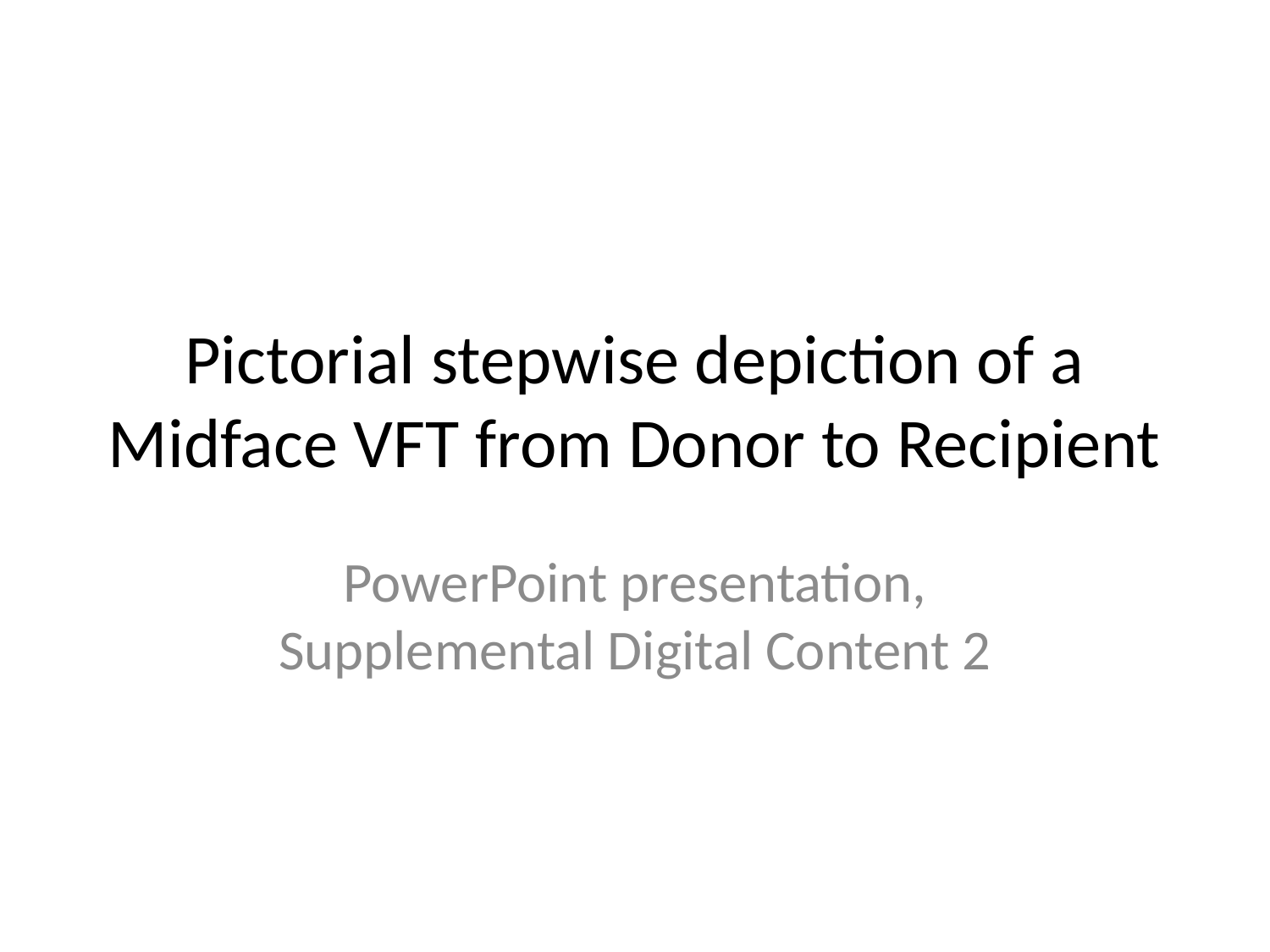

# Pictorial stepwise depiction of a Midface VFT from Donor to Recipient
PowerPoint presentation, Supplemental Digital Content 2